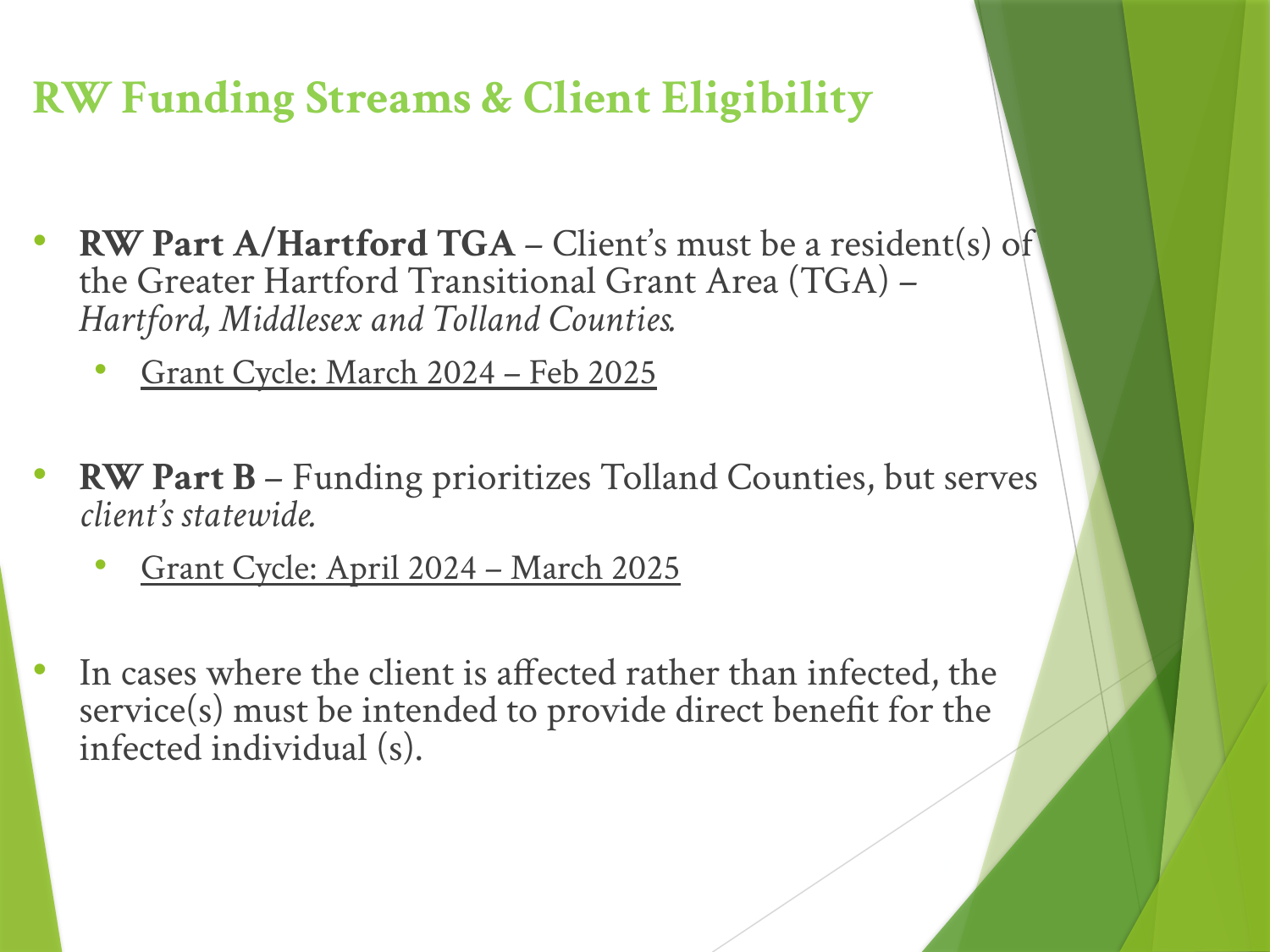

RW Funding Streams & Client Eligibility

RW Part A/Hartford TGA – Client’s must be a resident(s) of the Greater Hartford Transitional Grant Area (TGA) – Hartford, Middlesex and Tolland Counties.
Grant Cycle: March 2024 – Feb 2025

RW Part B – Funding prioritizes Tolland Counties, but serves client’s statewide.
Grant Cycle: April 2024 – March 2025

In cases where the client is affected rather than infected, the service(s) must be intended to provide direct benefit for the infected individual (s).

5